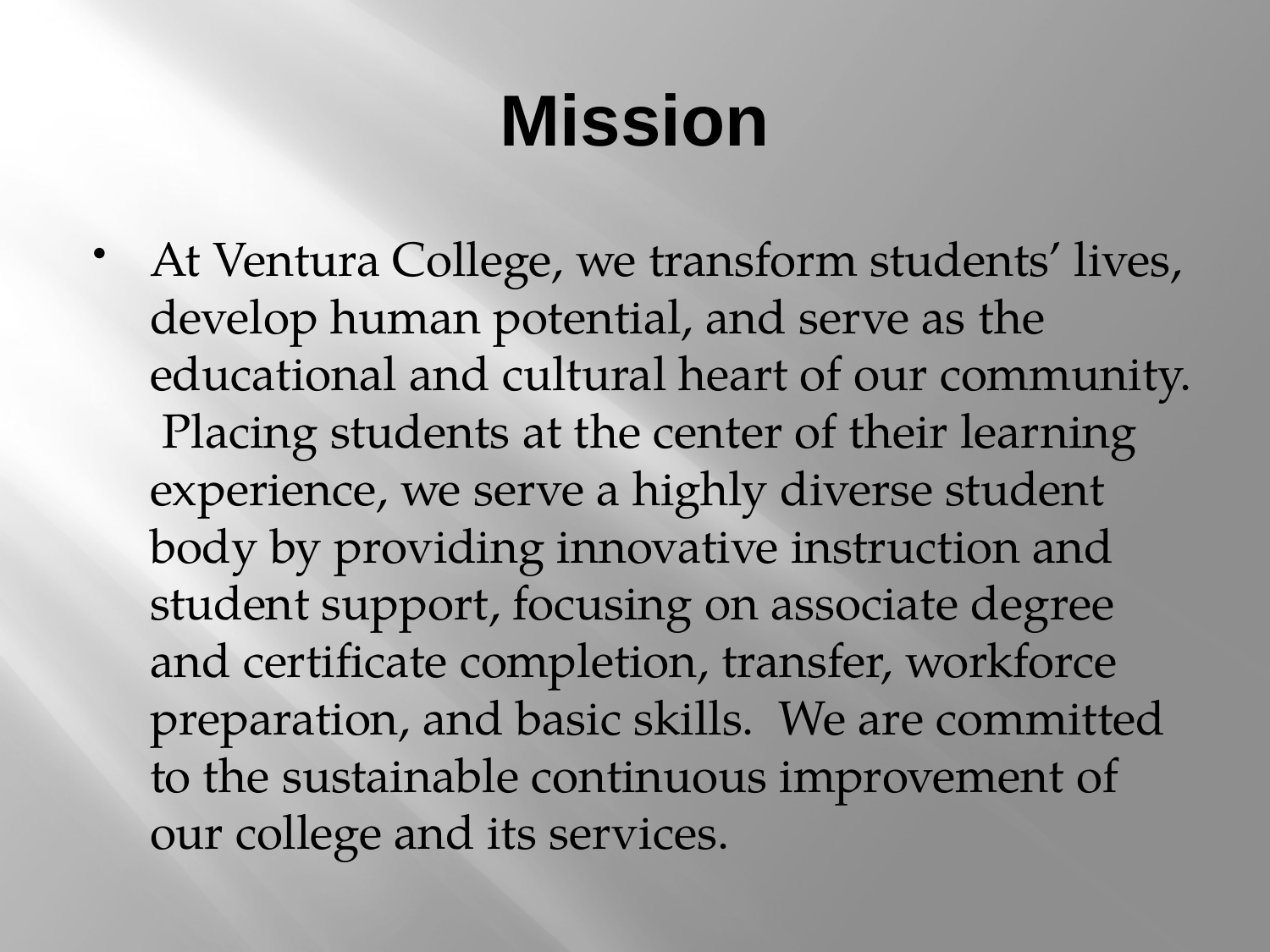

# Mission
At Ventura College, we transform students’ lives, develop human potential, and serve as the educational and cultural heart of our community.  Placing students at the center of their learning experience, we serve a highly diverse student body by providing innovative instruction and student support, focusing on associate degree and certificate completion, transfer, workforce preparation, and basic skills.  We are committed to the sustainable continuous improvement of our college and its services.